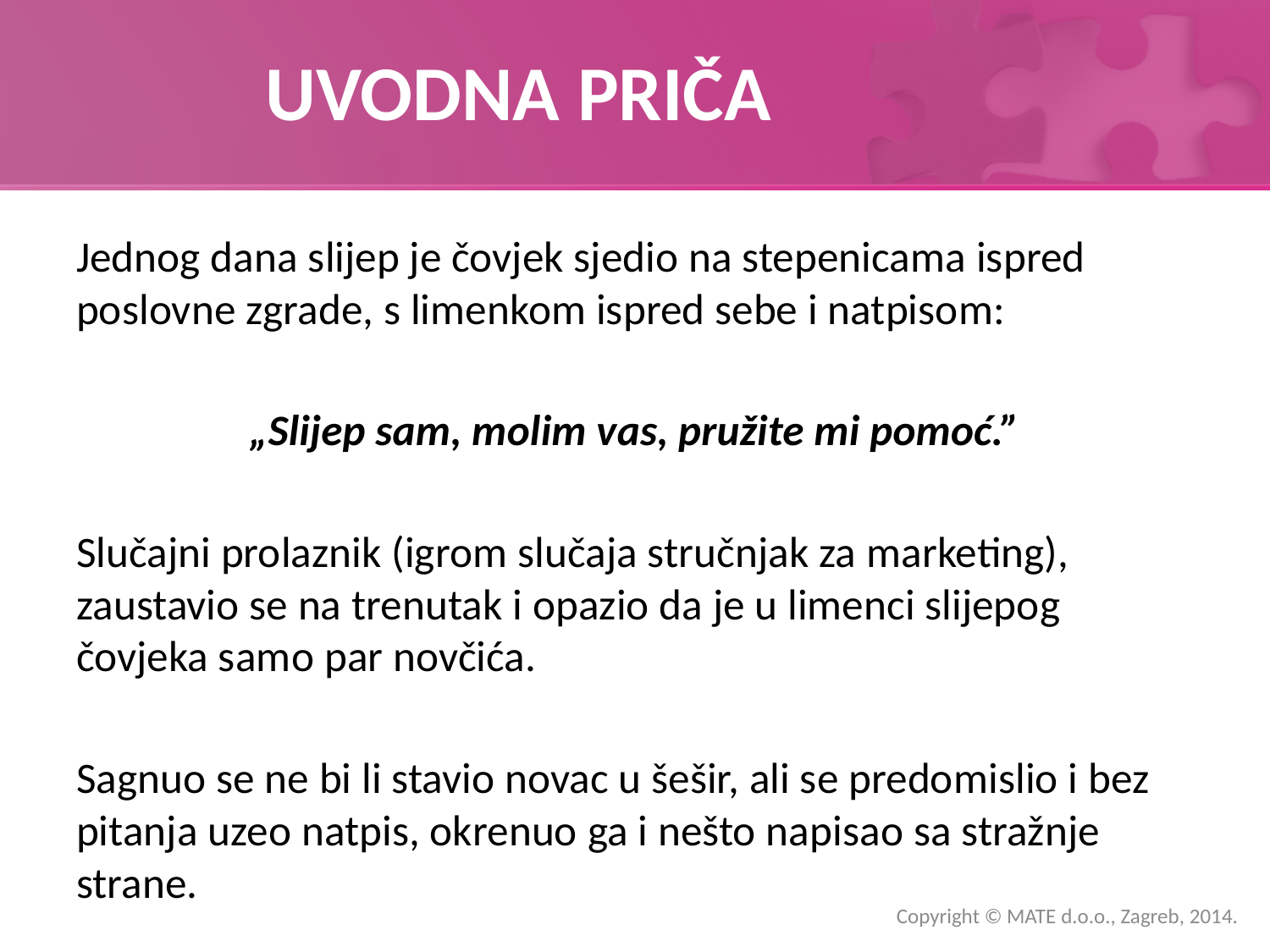

# UVODNA PRIČA
Jednog dana slijep je čovjek sjedio na stepenicama ispred poslovne zgrade, s limenkom ispred sebe i natpisom:

„Slijep sam, molim vas, pružite mi pomoć.”

Slučajni prolaznik (igrom slučaja stručnjak za marketing), zaustavio se na trenutak i opazio da je u limenci slijepog čovjeka samo par novčića.

Sagnuo se ne bi li stavio novac u šešir, ali se predomislio i bez pitanja uzeo natpis, okrenuo ga i nešto napisao sa stražnje strane.

Copyright © MATE d.o.o., Zagreb, 2014.